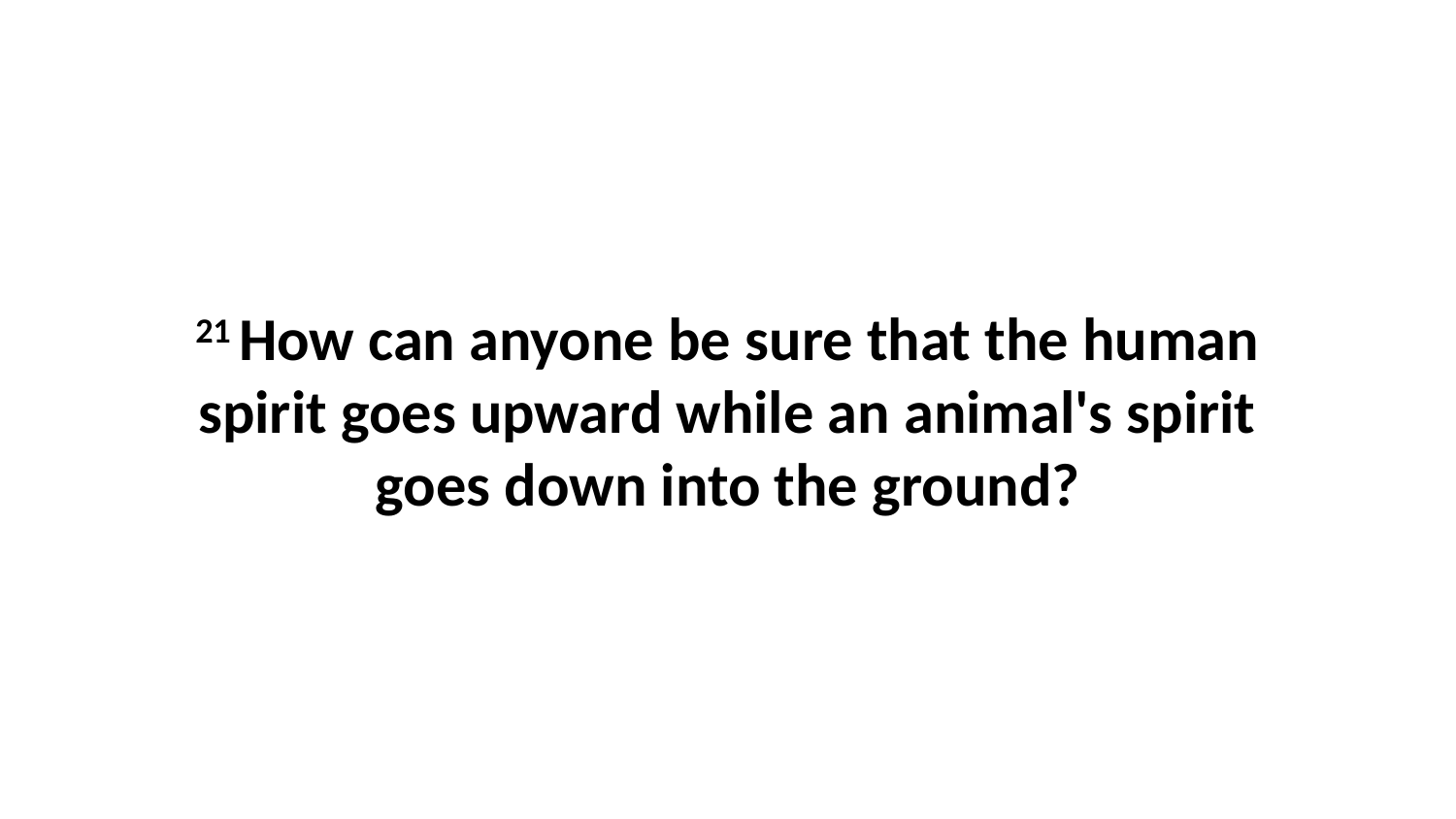

21 How can anyone be sure that the human spirit goes upward while an animal's spirit goes down into the ground?